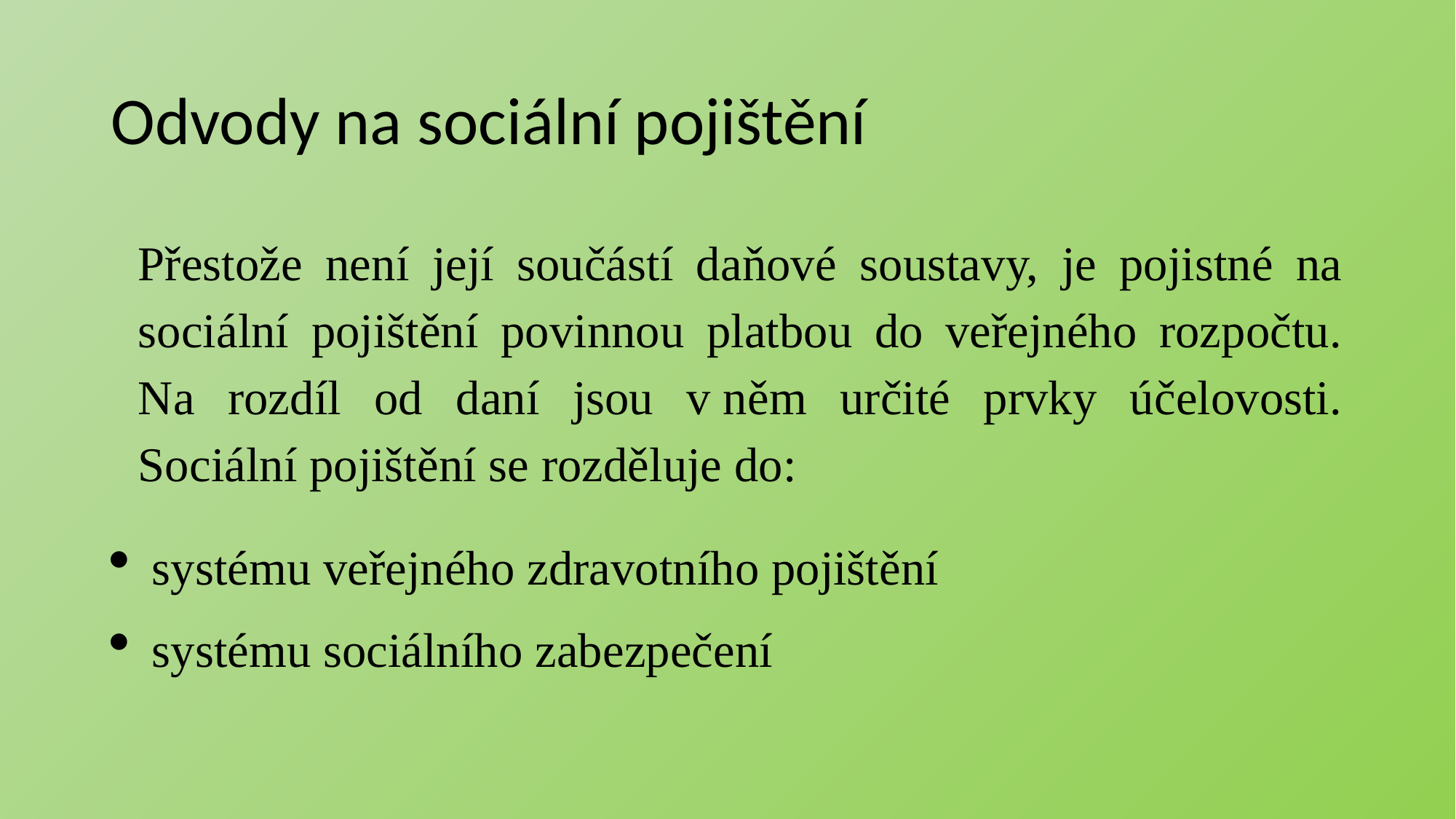

# Odvody na sociální pojištění
Přestože není její součástí daňové soustavy, je pojistné na sociální pojištění povinnou platbou do veřejného rozpočtu. Na rozdíl od daní jsou v něm určité prvky účelovosti. Sociální pojištění se rozděluje do:
systému veřejného zdravotního pojištění
systému sociálního zabezpečení